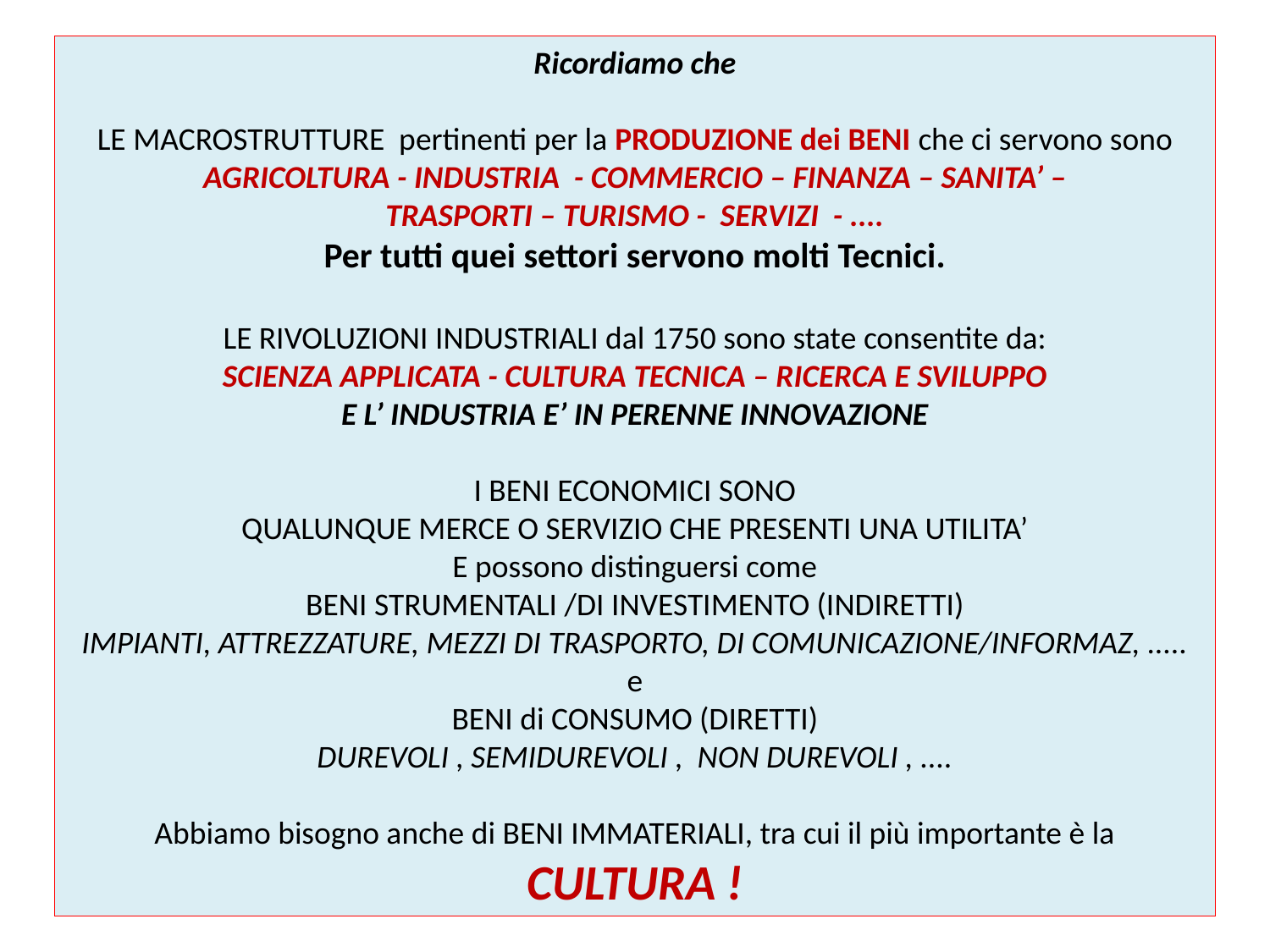

Ricordiamo che

LE MACROSTRUTTURE  pertinenti per la PRODUZIONE dei BENI che ci servono sono
AGRICOLTURA - INDUSTRIA  - COMMERCIO – FINANZA – SANITA’ –
TRASPORTI – TURISMO -  SERVIZI  - ....
Per tutti quei settori servono molti Tecnici.

LE RIVOLUZIONI INDUSTRIALI dal 1750 sono state consentite da:
SCIENZA APPLICATA - CULTURA TECNICA – RICERCA E SVILUPPO
E L’ INDUSTRIA E’ IN PERENNE INNOVAZIONE

I BENI ECONOMICI SONO
QUALUNQUE MERCE O SERVIZIO CHE PRESENTI UNA UTILITA’
E possono distinguersi come
BENI STRUMENTALI /DI INVESTIMENTO (INDIRETTI)
IMPIANTI, ATTREZZATURE, MEZZI DI TRASPORTO, DI COMUNICAZIONE/INFORMAZ, .....
e
BENI di CONSUMO (DIRETTI)
DUREVOLI , SEMIDUREVOLI ,  NON DUREVOLI , ....

Abbiamo bisogno anche di BENI IMMATERIALI, tra cui il più importante è la
CULTURA !
Franco Boccia
23